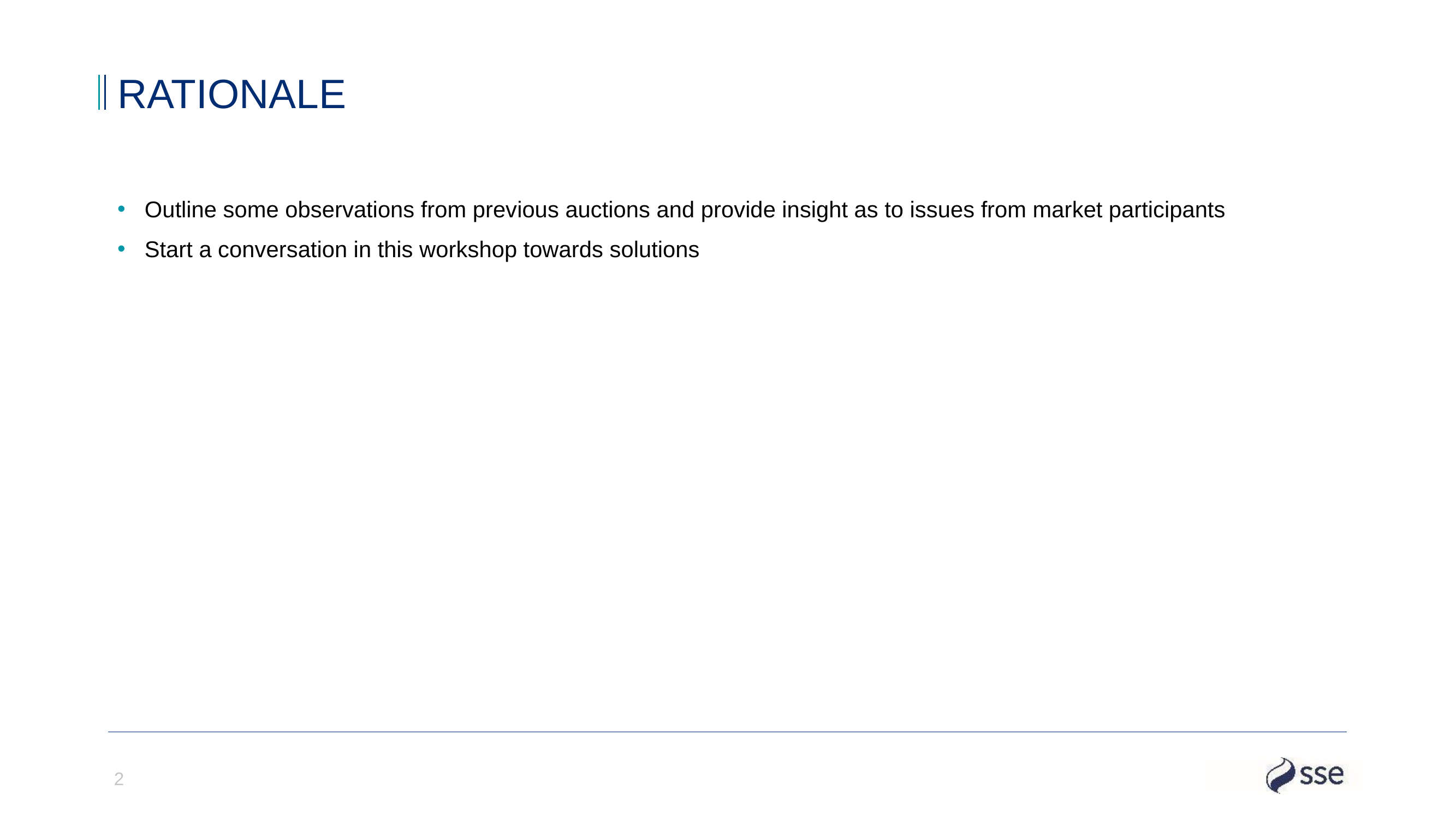

# rationale
Outline some observations from previous auctions and provide insight as to issues from market participants
Start a conversation in this workshop towards solutions
2